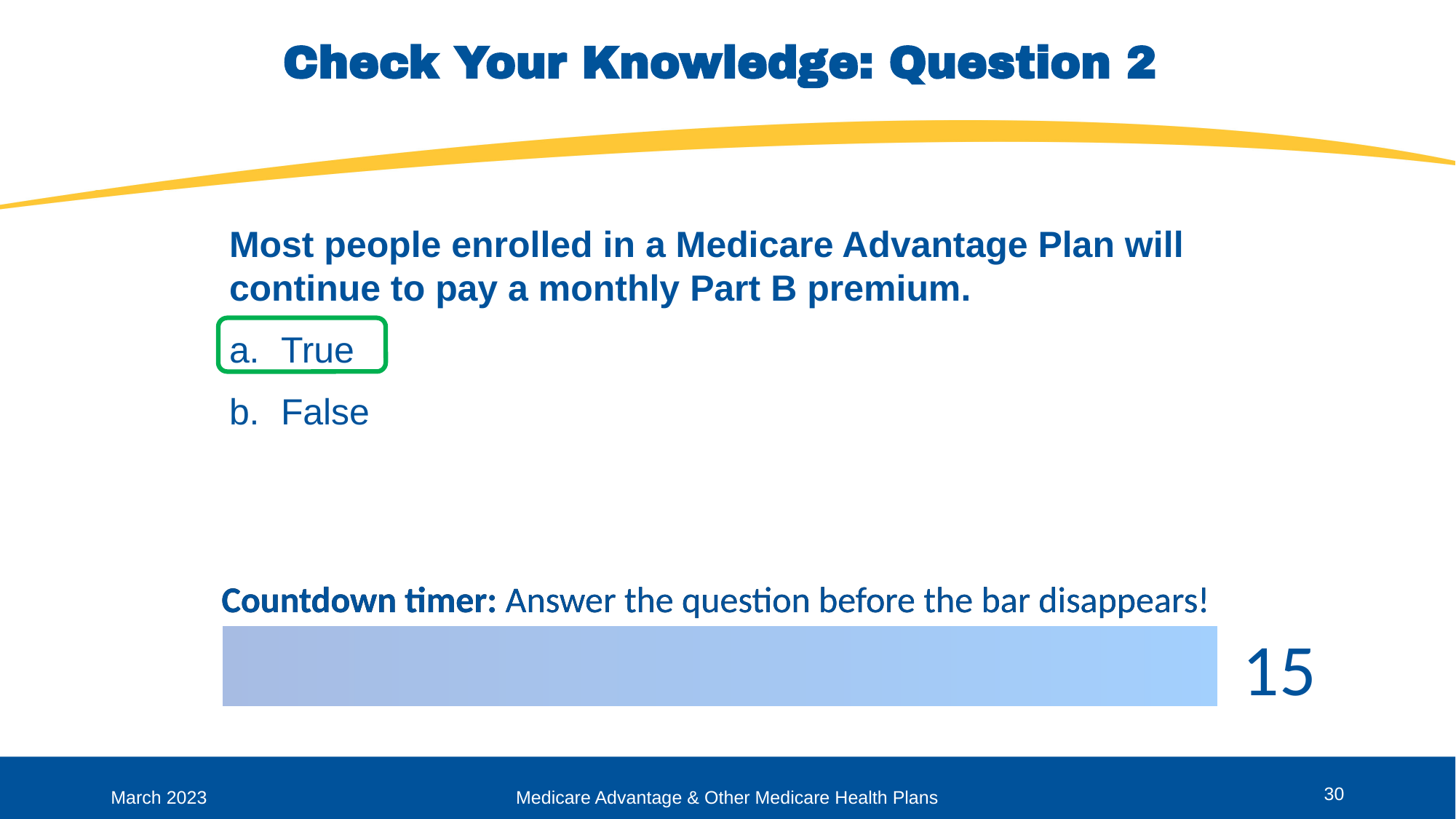

# Check Your Knowledge: Question 2
Most people enrolled in a Medicare Advantage Plan will continue to pay a monthly Part B premium.
 True
 False

30
March 2023
Medicare Advantage & Other Medicare Health Plans